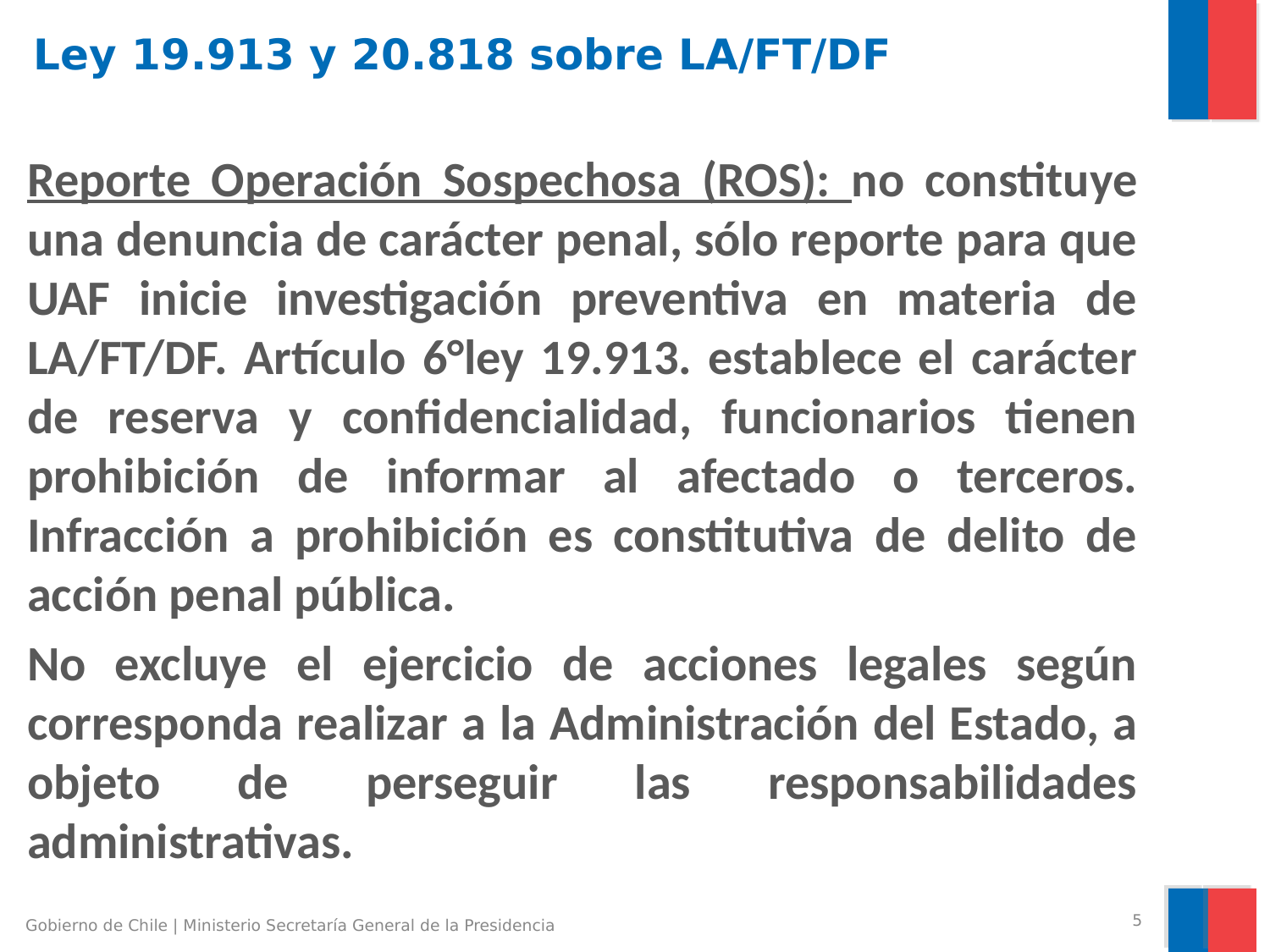

# Ley 19.913 y 20.818 sobre LA/FT/DF

Reporte Operación Sospechosa (ROS): no constituye una denuncia de carácter penal, sólo reporte para que UAF inicie investigación preventiva en materia de LA/FT/DF. Artículo 6°ley 19.913. establece el carácter de reserva y confidencialidad, funcionarios tienen prohibición de informar al afectado o terceros. Infracción a prohibición es constitutiva de delito de acción penal pública.
No excluye el ejercicio de acciones legales según corresponda realizar a la Administración del Estado, a objeto de perseguir las responsabilidades administrativas.

5
Gobierno de Chile | Ministerio Secretaría General de la Presidencia